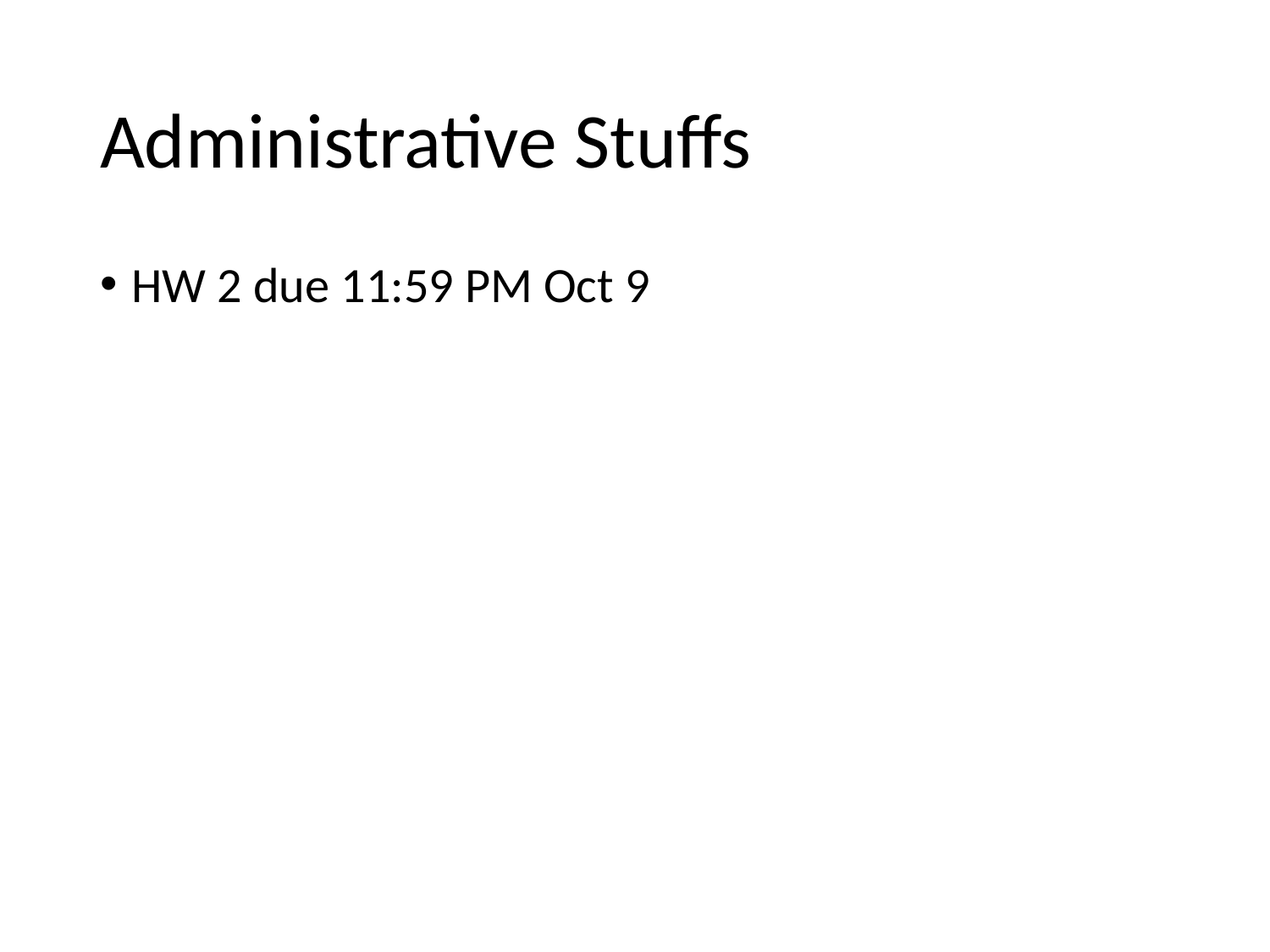

# Administrative Stuffs
HW 2 due 11:59 PM Oct 9